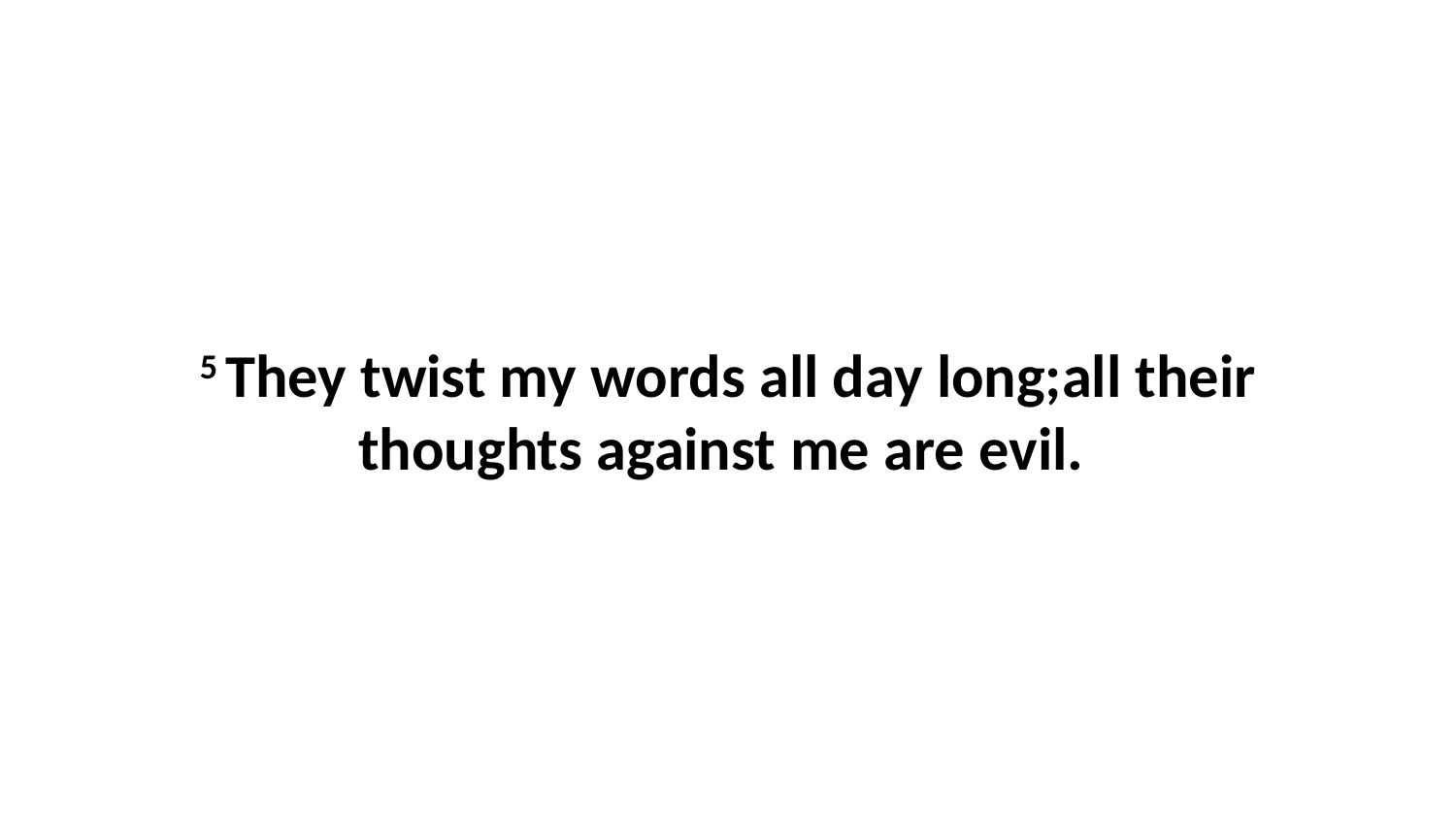

5 They twist my words all day long;all their thoughts against me are evil.